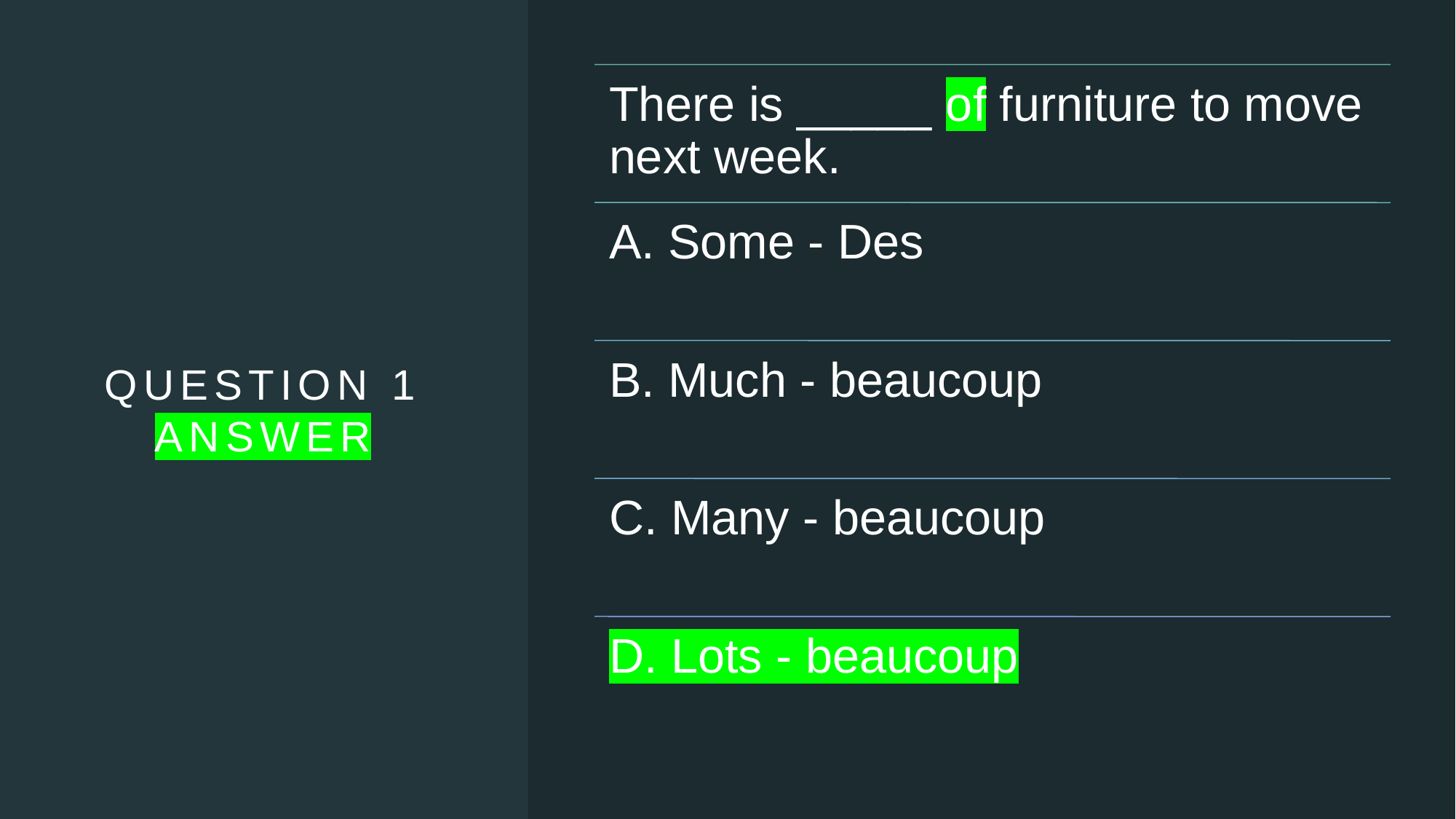

There is _____ of furniture to move next week.
A. Some - Des
B. Much - beaucoup
C. Many - beaucoup
D. Lots - beaucoup
# Question 1 Answer